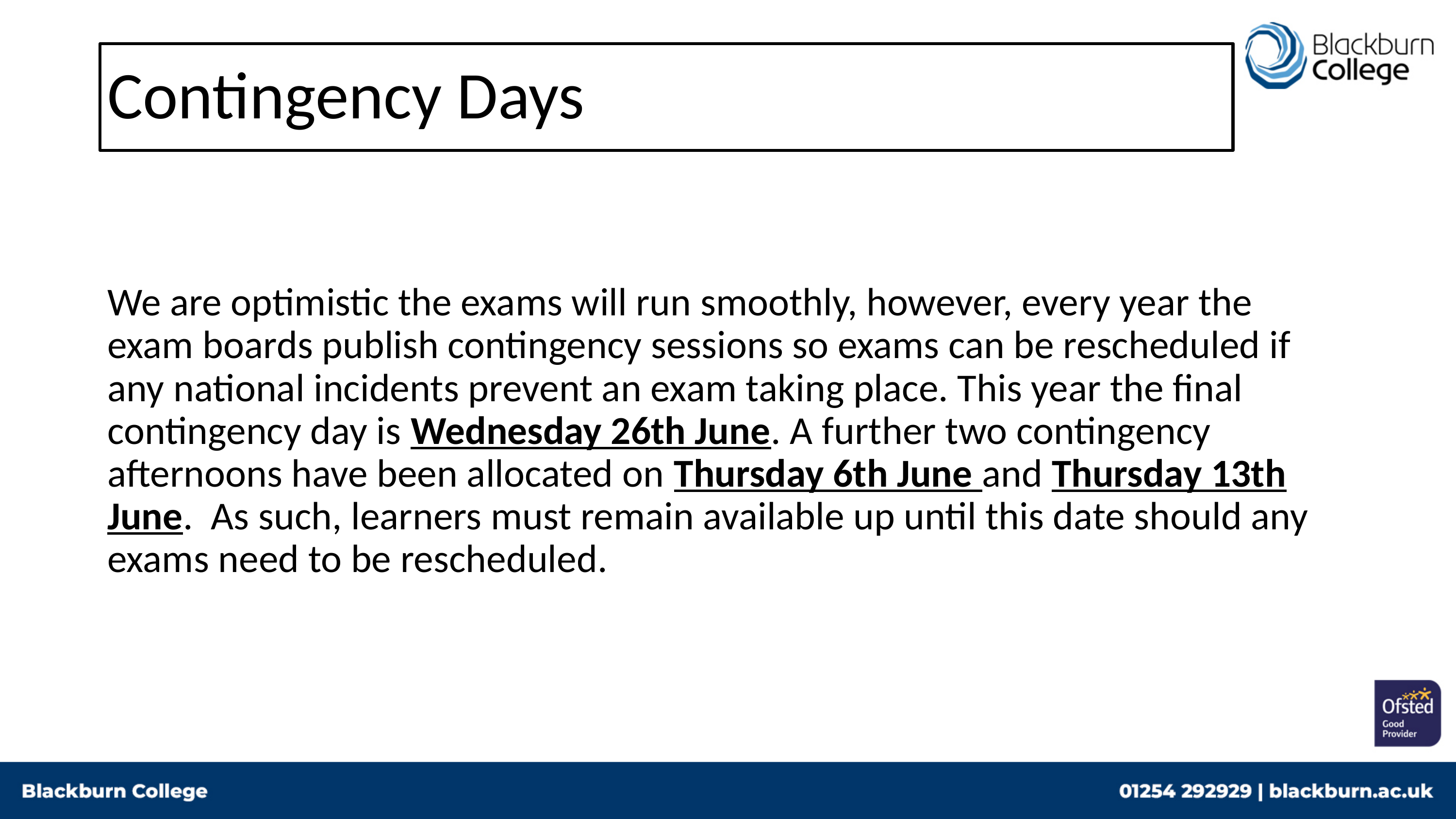

# Contingency Days

We are optimistic the exams will run smoothly, however, every year the exam boards publish contingency sessions so exams can be rescheduled if any national incidents prevent an exam taking place. This year the final contingency day is Wednesday 26th June. A further two contingency afternoons have been allocated on Thursday 6th June and Thursday 13th June.  As such, learners must remain available up until this date should any exams need to be rescheduled.